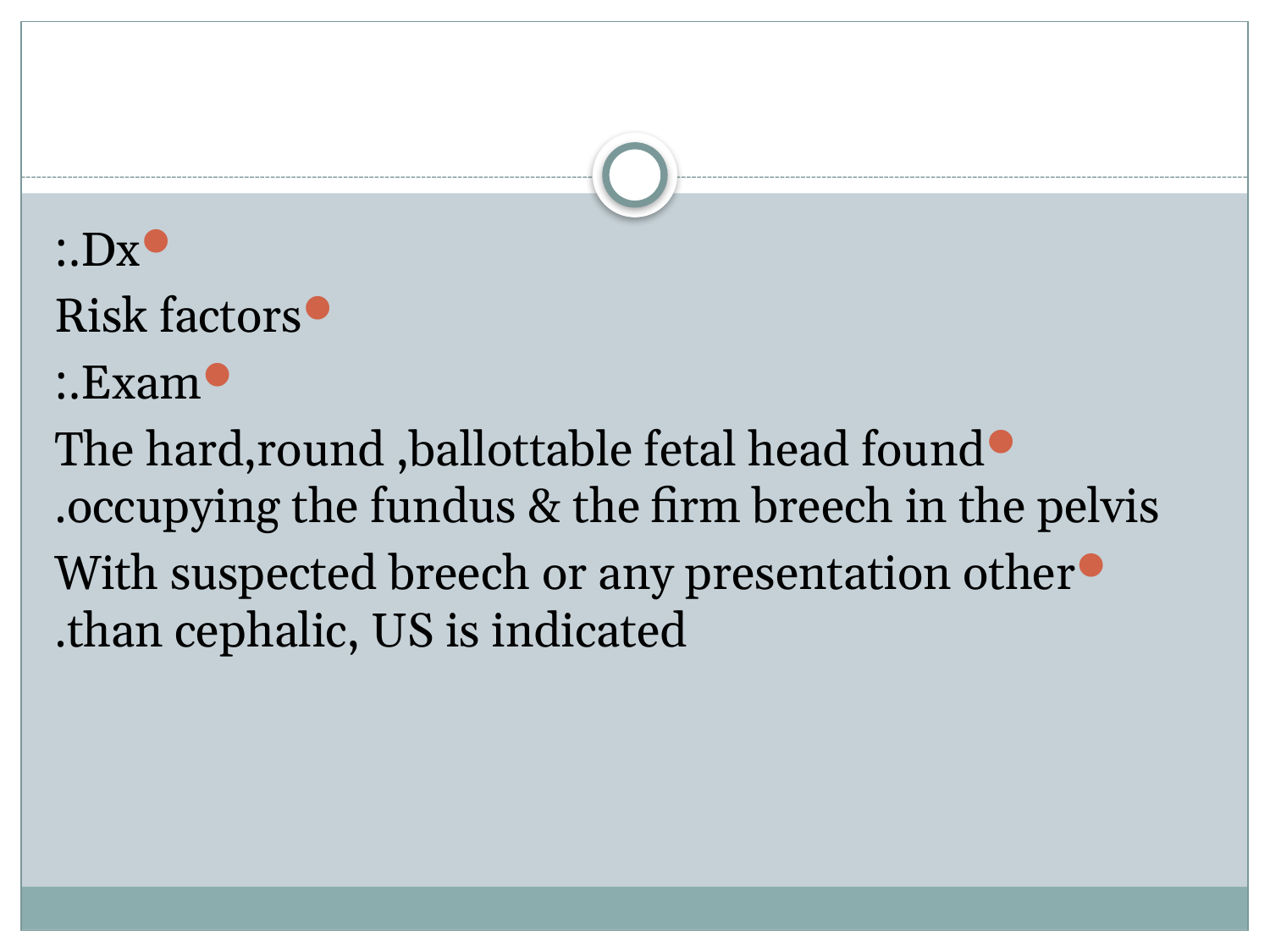

#
Dx.:
Risk factors
Exam.:
The hard,round ,ballottable fetal head found occupying the fundus & the firm breech in the pelvis.
With suspected breech or any presentation other than cephalic, US is indicated.